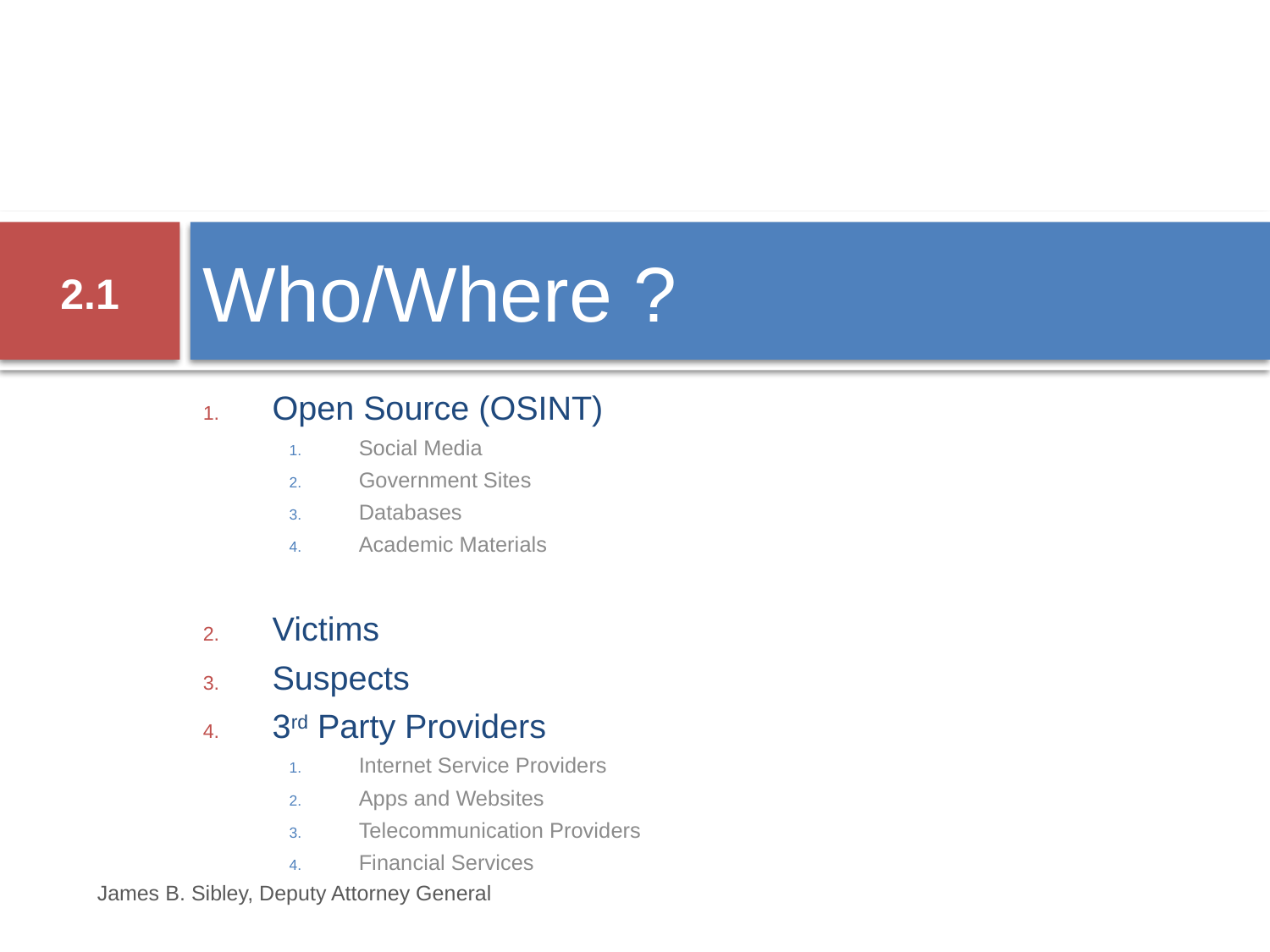

# Who/Where ?
2.1
Open Source (OSINT)
Social Media
Government Sites
Databases
Academic Materials

Victims
Suspects
3rd Party Providers
Internet Service Providers
Apps and Websites
Telecommunication Providers
Financial Services

James B. Sibley, Deputy Attorney General